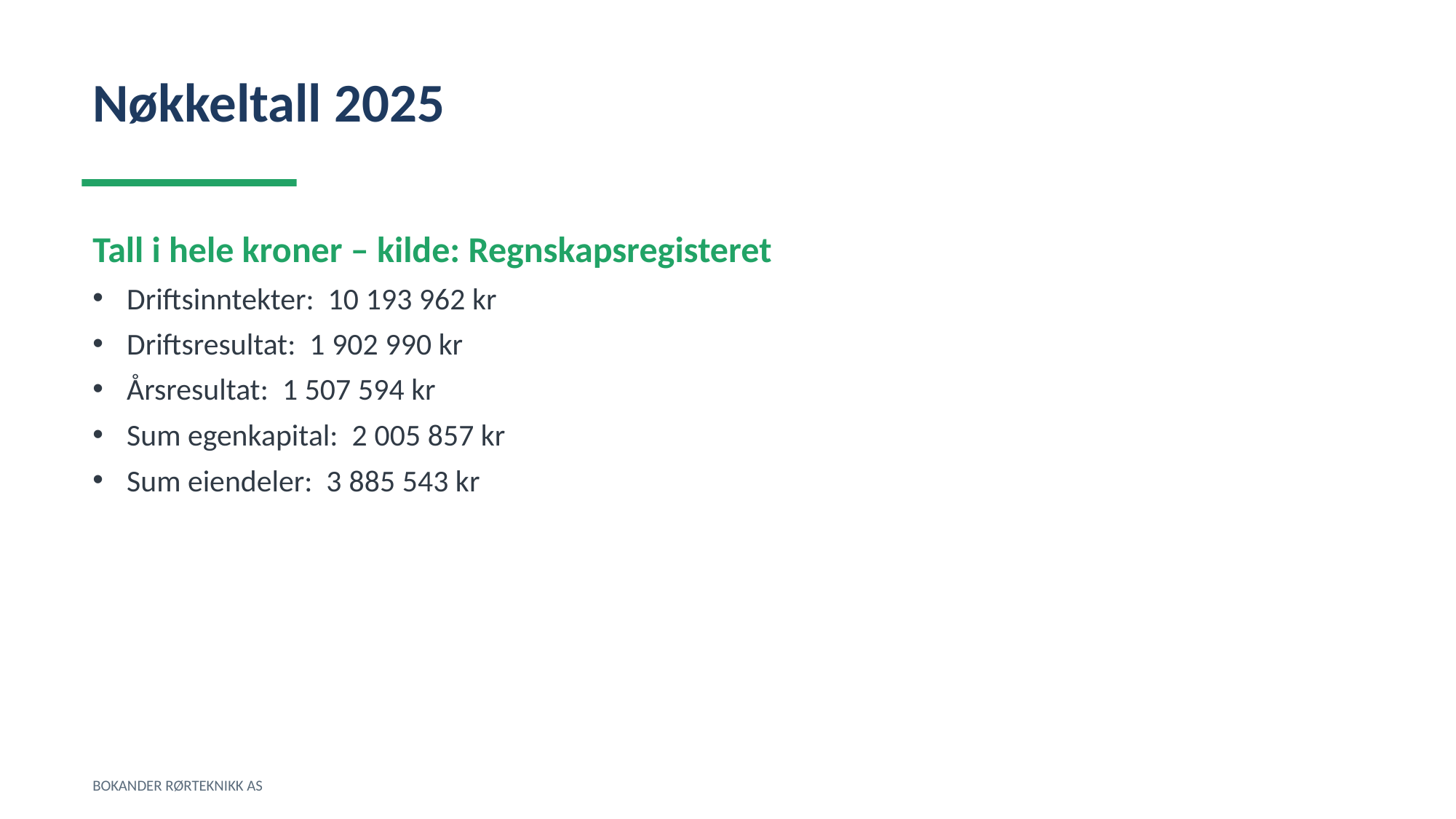

Nøkkeltall 2025

Tall i hele kroner – kilde: Regnskapsregisteret
Driftsinntekter:  10 193 962 kr
Driftsresultat:  1 902 990 kr
Årsresultat:  1 507 594 kr
Sum egenkapital:  2 005 857 kr
Sum eiendeler:  3 885 543 kr
BOKANDER RØRTEKNIKK AS